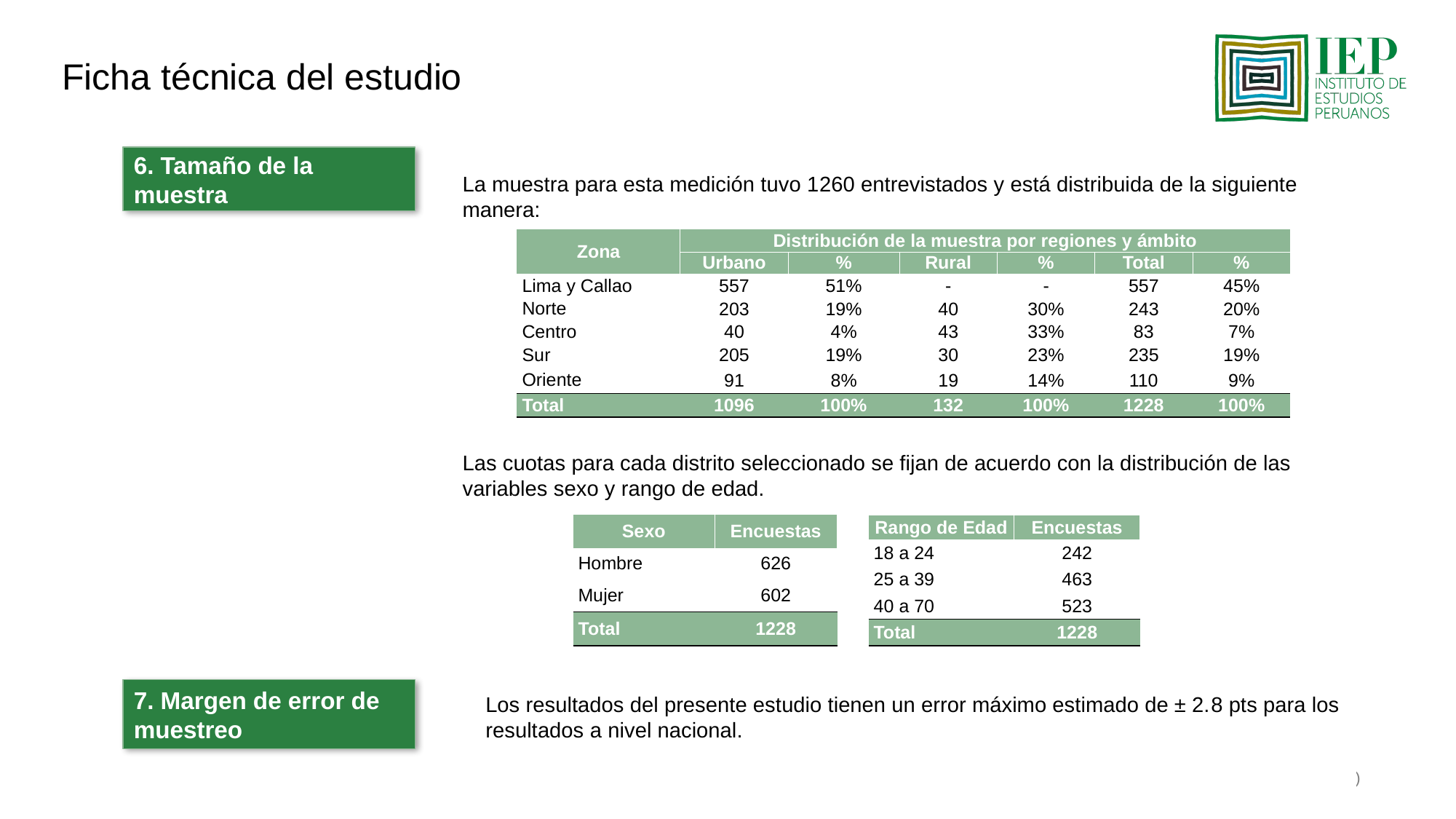

Ficha técnica del estudio
6. Tamaño de la muestra
La muestra para esta medición tuvo 1260 entrevistados y está distribuida de la siguiente manera:
| Zona | Distribución de la muestra por regiones y ámbito |  |  |  |  |  |
| --- | --- | --- | --- | --- | --- | --- |
|  | Urbano | % | Rural | % | Total | % |
| Lima y Callao | 557 | 51% | - | - | 557 | 45% |
| Norte | 203 | 19% | 40 | 30% | 243 | 20% |
| Centro | 40 | 4% | 43 | 33% | 83 | 7% |
| Sur | 205 | 19% | 30 | 23% | 235 | 19% |
| Oriente | 91 | 8% | 19 | 14% | 110 | 9% |
| Total | 1096 | 100% | 132 | 100% | 1228 | 100% |
Las cuotas para cada distrito seleccionado se fijan de acuerdo con la distribución de las variables sexo y rango de edad.
| Sexo | Encuestas |
| --- | --- |
| Hombre | 626 |
| Mujer | 602 |
| Total | 1228 |
| Rango de Edad | Encuestas |
| --- | --- |
| 18 a 24 | 242 |
| 25 a 39 | 463 |
| 40 a 70 | 523 |
| Total | 1228 |
7. Margen de error de muestreo
Los resultados del presente estudio tienen un error máximo estimado de ± 2.8 pts para los
resultados a nivel nacional.